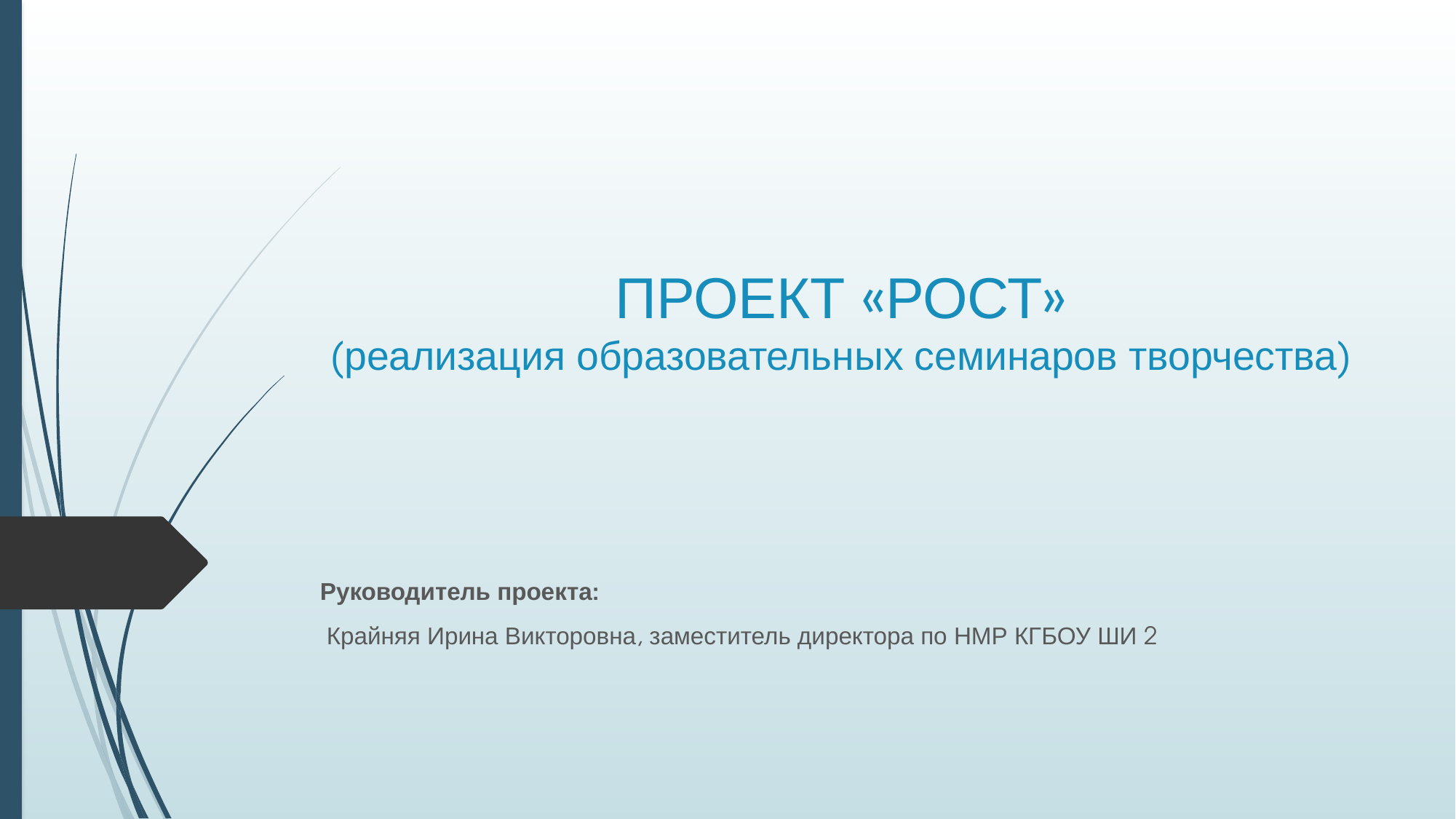

# ПРОЕКТ «РОСТ» (реализация образовательных семинаров творчества)
Руководитель проекта:
 Крайняя Ирина Викторовна, заместитель директора по НМР КГБОУ ШИ 2